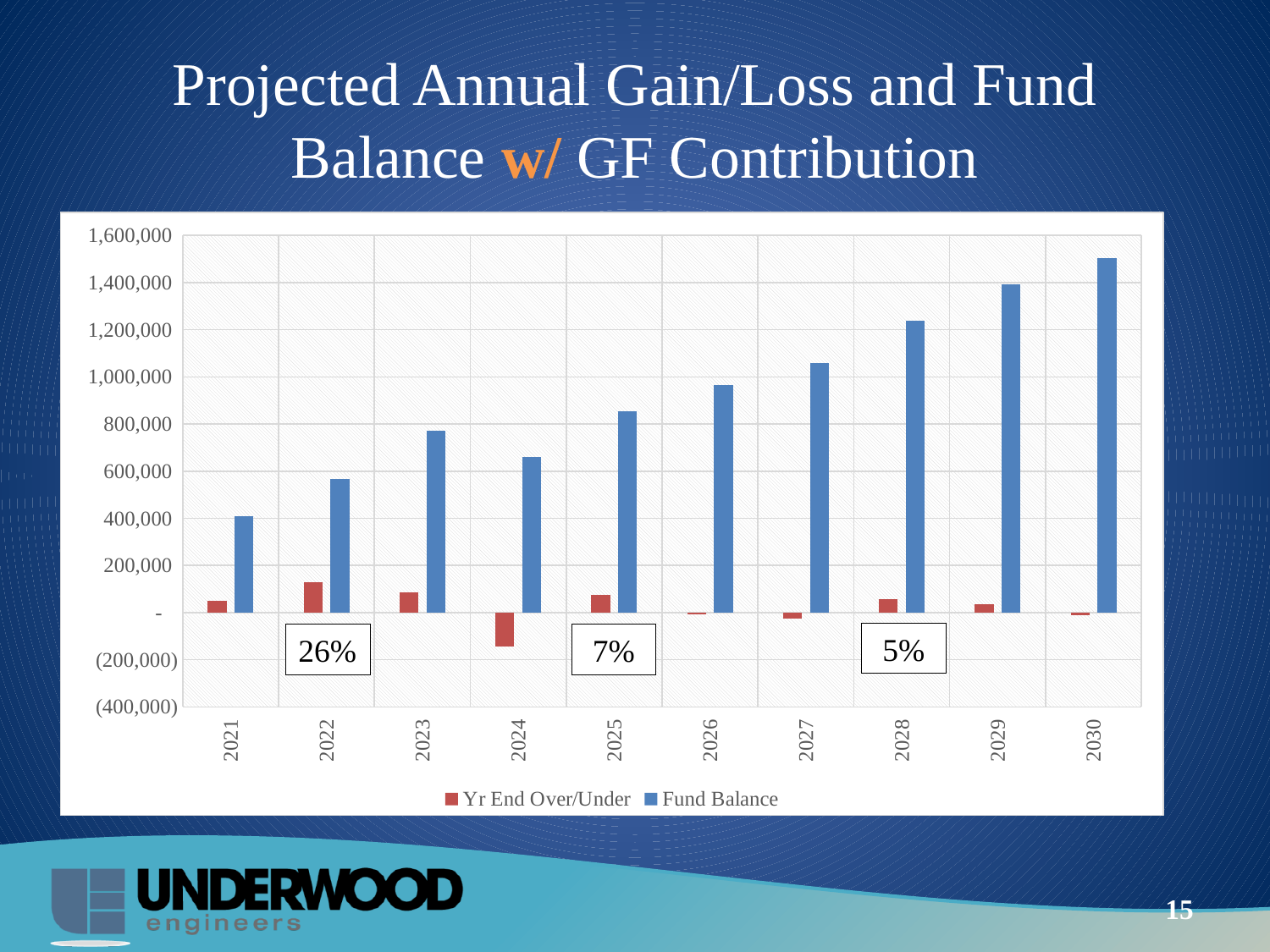

# Projected Annual Gain/Loss and Fund Balance w/ GF Contribution

### Chart

| Category | Yr End Over/Under | Fund Balance |
|---|---|---|
| 2021 | 48699.40560000017 | 409359.4056000002 |
| 2022 | 127930.61506474996 | 567290.0206647501 |
| 2023 | 84469.31728071906 | 771759.3379454692 |
| 2024 | -142507.6039360133 | 659251.7340094559 |
| 2025 | 73785.53137678141 | 853037.2653862373 |
| 2026 | -9073.236080746632 | 963964.0293054907 |
| 2027 | -25439.501750588883 | 1058524.5275549018 |
| 2028 | 58122.200757419225 | 1236646.728312321 |
| 2029 | 37109.460108254105 | 1393756.188420575 |
| 2030 | -10789.73382583959 | 1502966.4545947355 |
5%
7%
26%
15